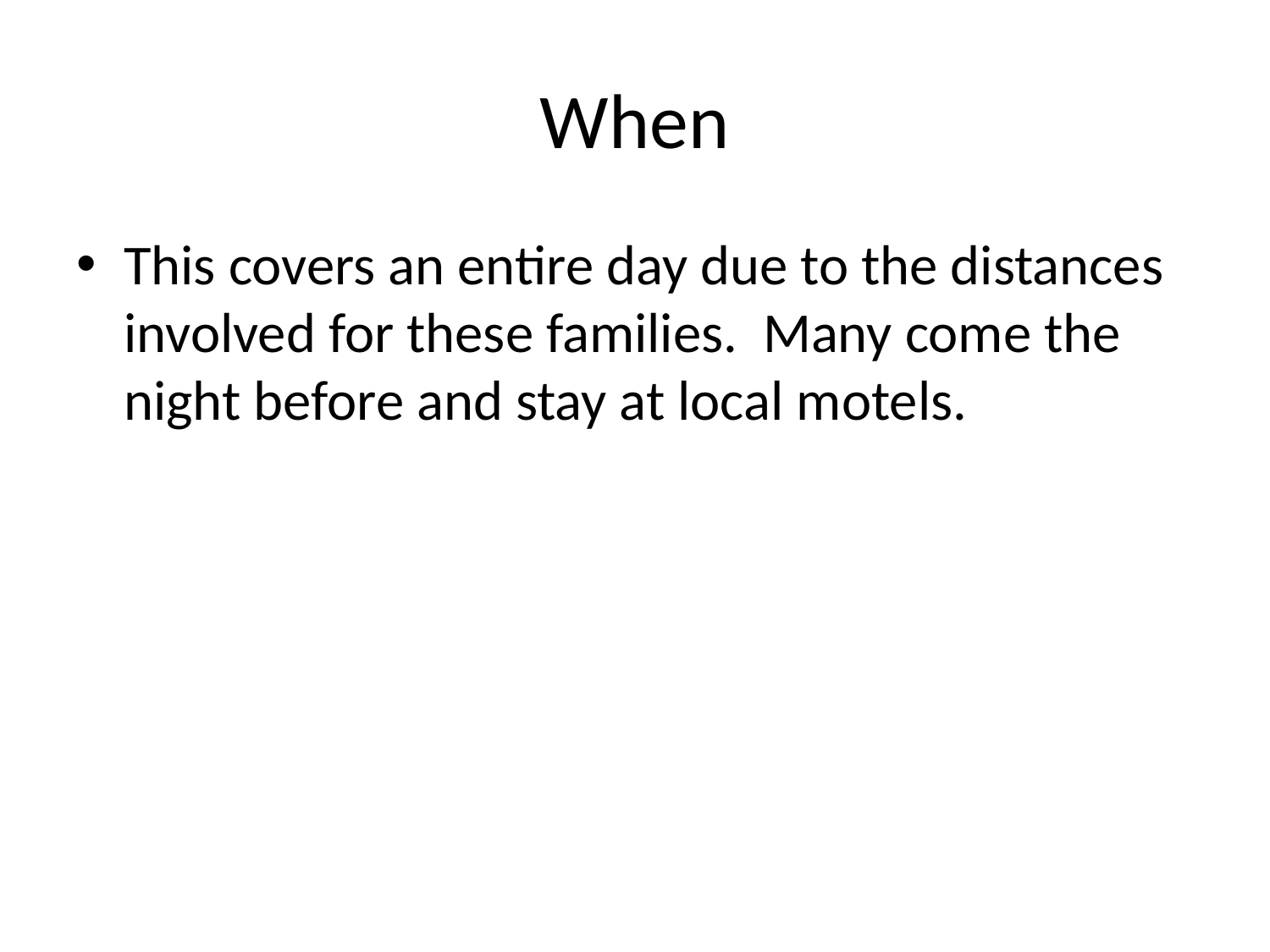

# When
This covers an entire day due to the distances involved for these families.  Many come the night before and stay at local motels.